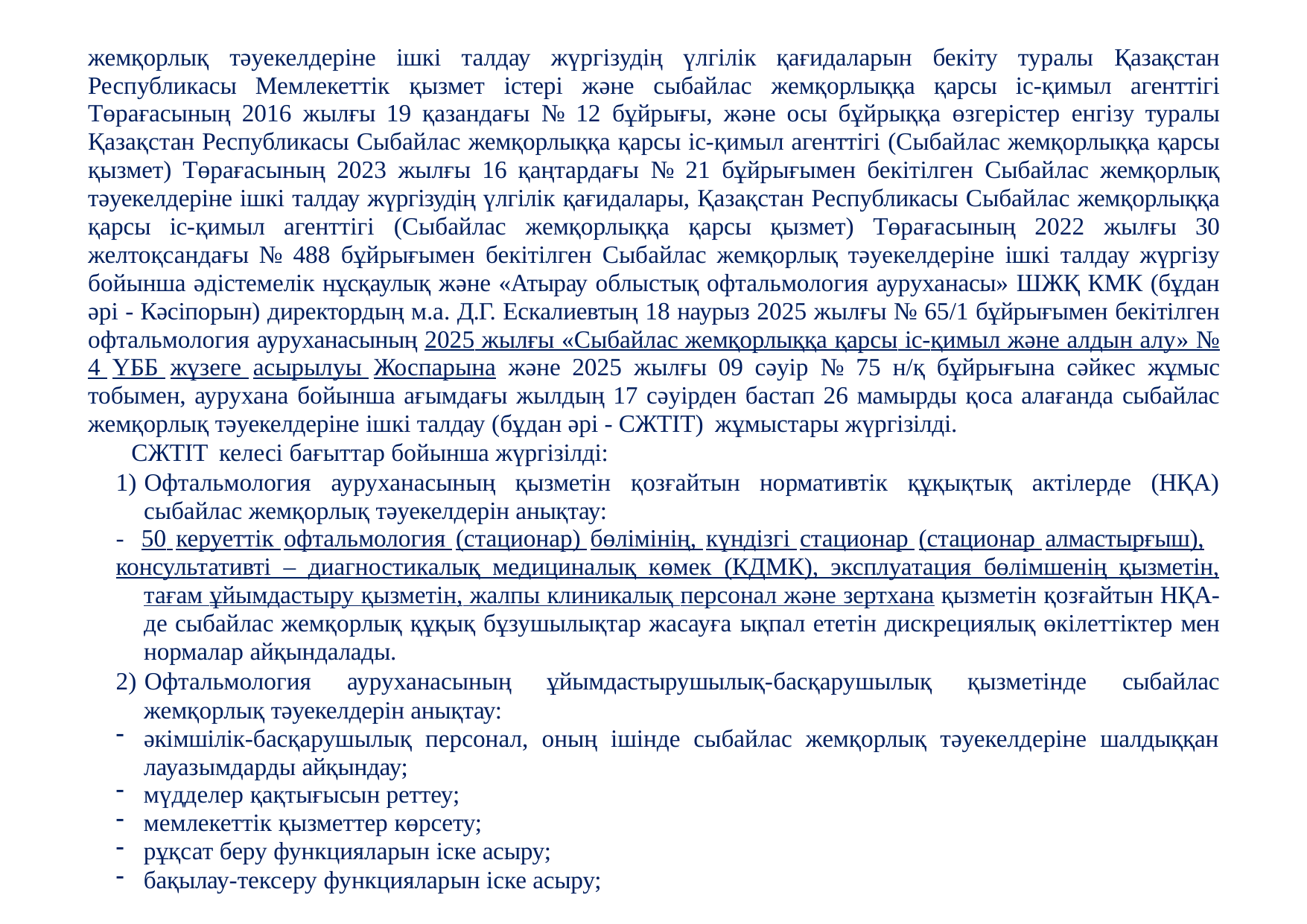

жемқорлық  тәуекелдеріне  ішкі  талдау  жүргізудің  үлгілік  қағидаларын  бекіту  туралы  Қазақстан Республикасы  Мемлекеттік  қызмет  істері  және  сыбайлас  жемқорлыққа  қарсы  іс-қимыл  агенттігі Төрағасының 2016 жылғы 19 қазандағы № 12 бұйрығы, және осы бұйрыққа өзгерістер енгізу туралы Қазақстан Республикасы Сыбайлас жемқорлыққа қарсы іс-қимыл агенттігі (Сыбайлас жемқорлыққа қарсы қызмет) Төрағасының 2023 жылғы 16 қаңтардағы № 21 бұйрығымен бекітілген Сыбайлас жемқорлық тәуекелдеріне ішкі талдау жүргізудің үлгілік қағидалары, Қазақстан Республикасы Сыбайлас жемқорлыққа қарсы  іс-қимыл  агенттігі  (Сыбайлас  жемқорлыққа  қарсы  қызмет)  Төрағасының  2022  жылғы  30 желтоқсандағы № 488 бұйрығымен бекітілген Сыбайлас жемқорлық тәуекелдеріне ішкі талдау жүргізу бойынша әдістемелік нұсқаулық және «Атырау облыстық офтальмология ауруханасы» ШЖҚ КМК (бұдан әрі - Кәсіпорын) директордың м.а. Д.Г. Ескалиевтың 18 наурыз 2025 жылғы № 65/1 бұйрығымен бекітілген офтальмология ауруханасының 2025 жылғы «Сыбайлас жемқорлыққа қарсы іс-қимыл және алдын алу» № 4 ҮББ жүзеге асырылуы Жоспарына және 2025 жылғы 09 сәуір № 75 н/қ бұйрығына сәйкес жұмыс тобымен, аурухана бойынша ағымдағы жылдың 17 сәуірден бастап 26 мамырды қоса алағанда сыбайлас жемқорлық тәуекелдеріне ішкі талдау (бұдан әрі - СЖТІТ) жұмыстары жүргізілді.
СЖТІТ келесі бағыттар бойынша жүргізілді:
1) Офтальмология  ауруханасының  қызметін  қозғайтын  нормативтік  құқықтық  актілерде  (НҚА) сыбайлас жемқорлық тәуекелдерін анықтау:
-  50 керуеттік офтальмология (стационар) бөлімінің, күндізгі стационар (стационар алмастырғыш),
консультативті – диагностикалық медициналық көмек (КДМК), эксплуатация бөлімшенің қызметін, тағам ұйымдастыру қызметін, жалпы клиникалық персонал және зертхана қызметін қозғайтын НҚА- де сыбайлас жемқорлық құқық бұзушылықтар жасауға ықпал ететін дискрециялық өкілеттіктер мен нормалар айқындалады.
2) Офтальмология   ауруханасының   ұйымдастырушылық-басқарушылық   қызметінде   сыбайлас жемқорлық тәуекелдерін анықтау:
әкімшілік-басқарушылық персонал, оның ішінде сыбайлас жемқорлық тәуекелдеріне шалдыққан лауазымдарды айқындау;
мүдделер қақтығысын реттеу;
мемлекеттік қызметтер көрсету;
рұқсат беру функцияларын іске асыру;
бақылау-тексеру функцияларын іске асыру;